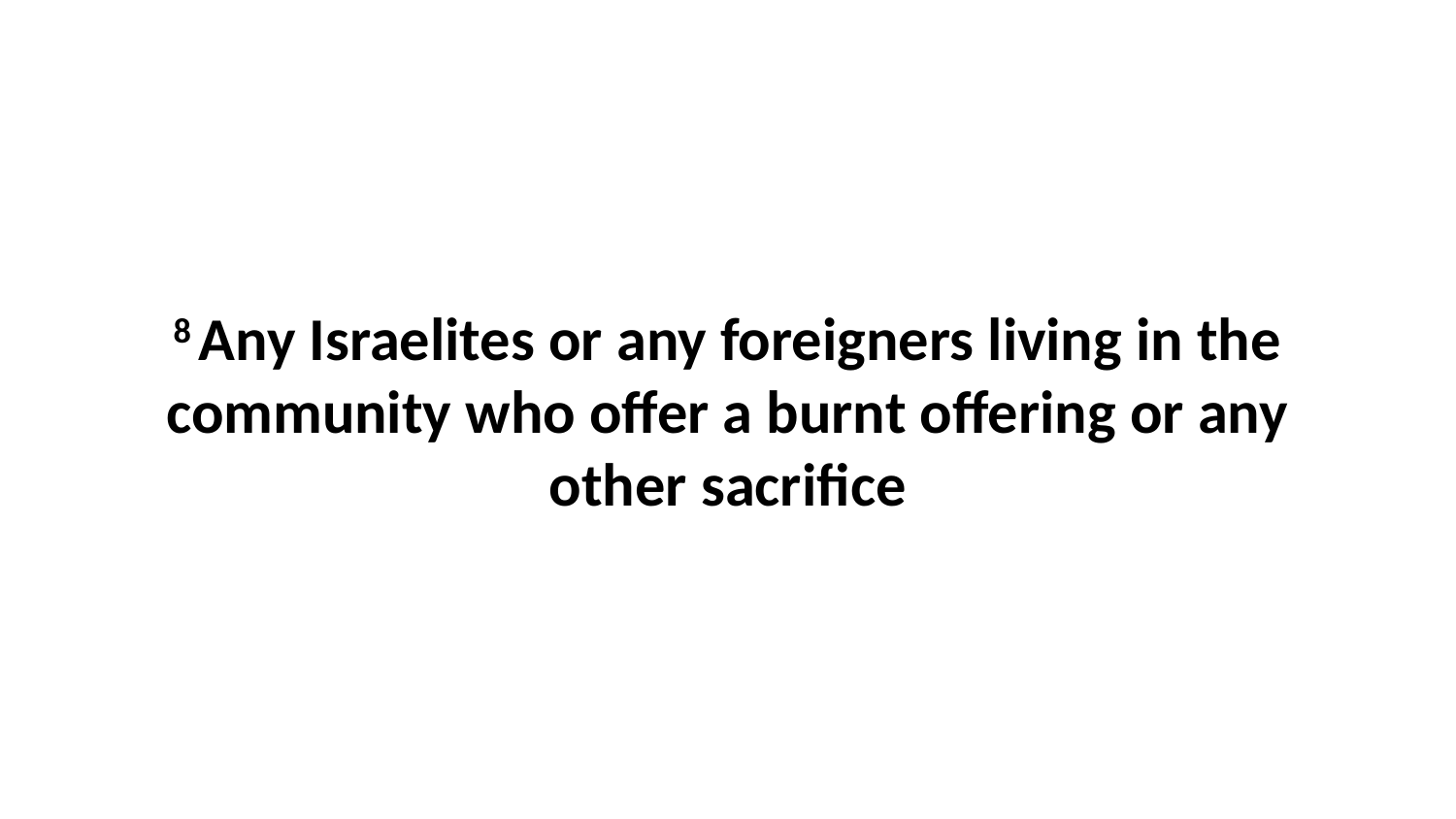

8 Any Israelites or any foreigners living in the community who offer a burnt offering or any other sacrifice